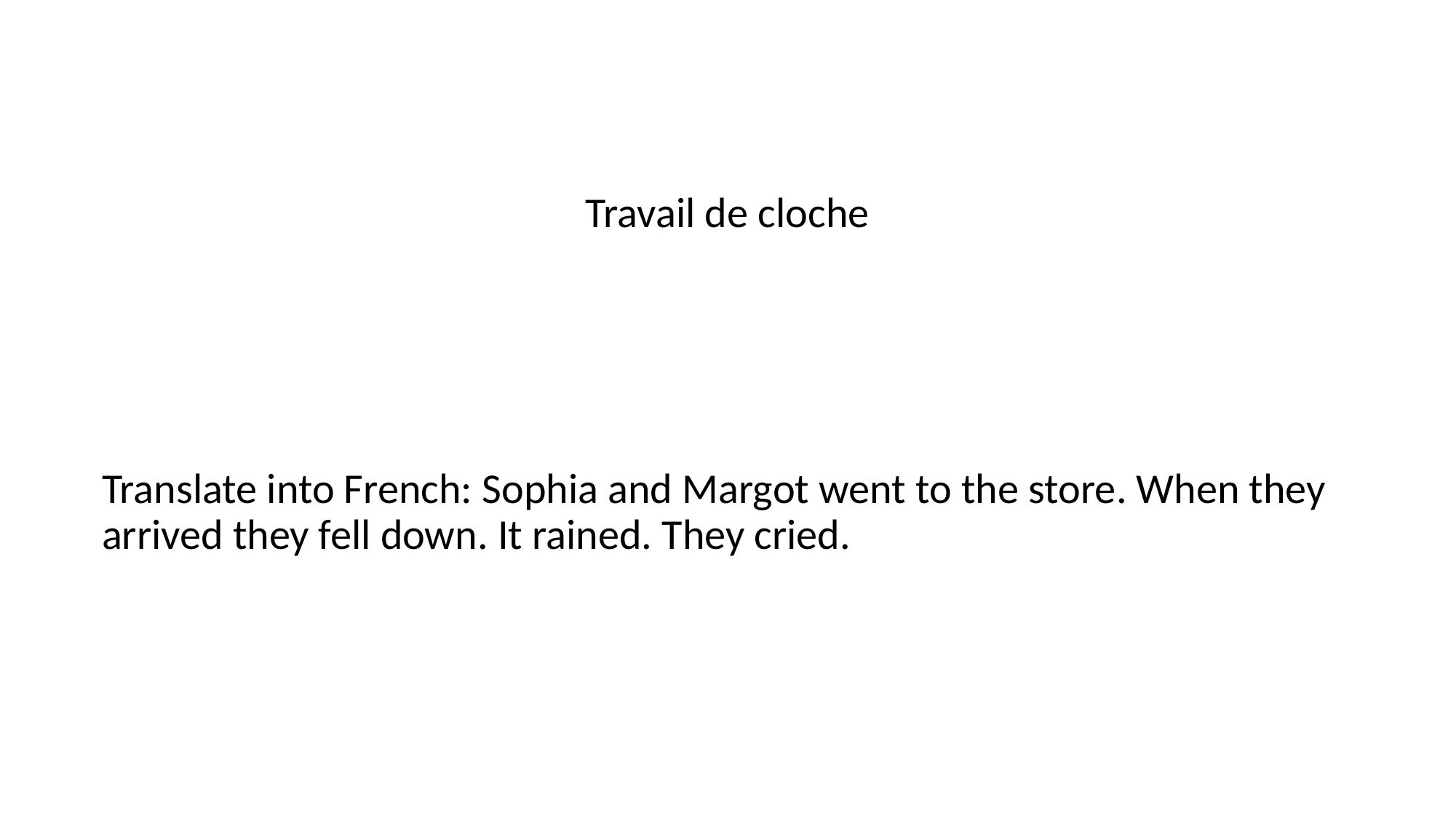

# Travail de cloche

Translate into French: Sophia and Margot went to the store. When they arrived they fell down. It rained. They cried.